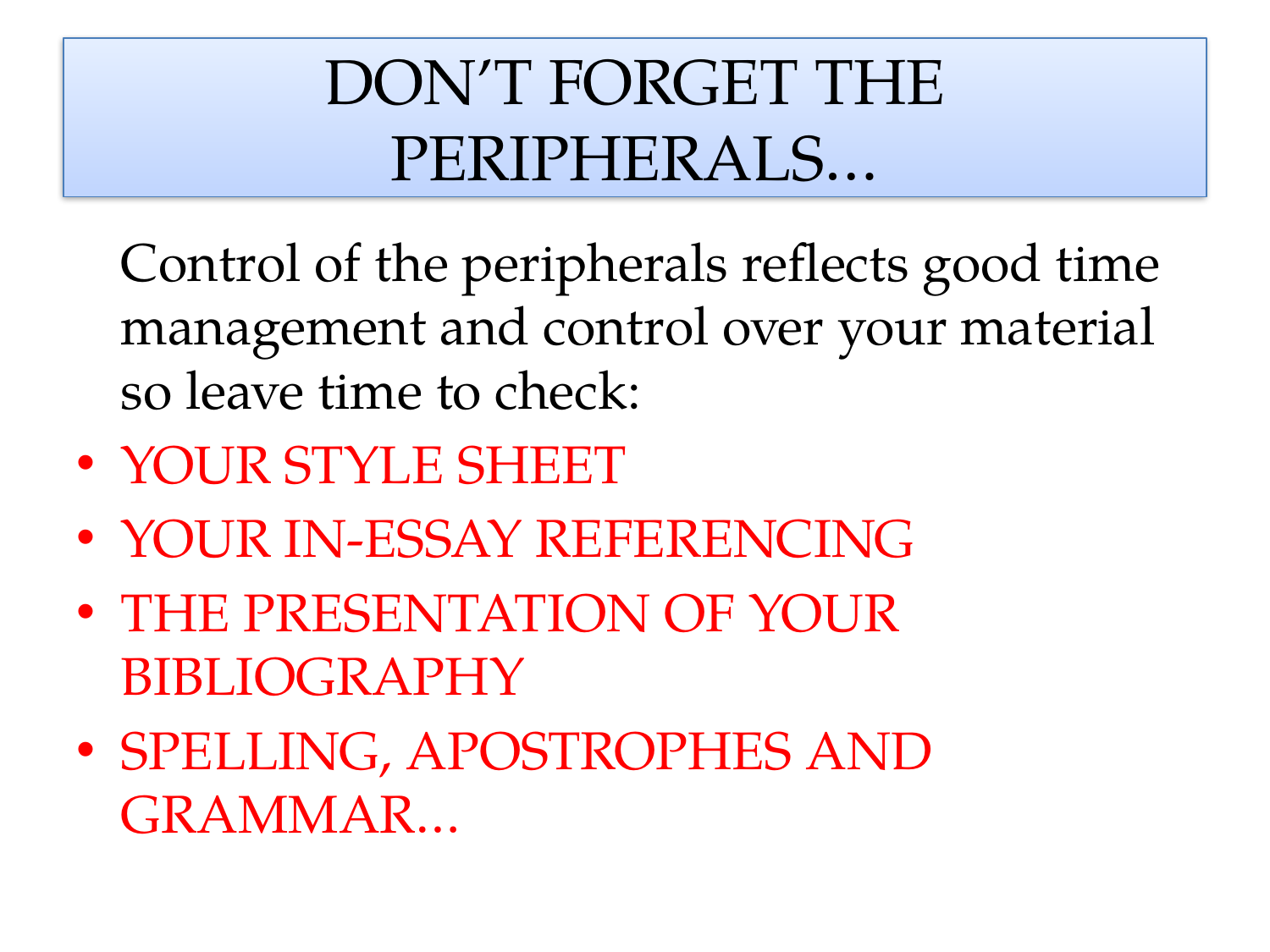

# DON’T FORGET THE PERIPHERALS…
	Control of the peripherals reflects good time management and control over your material so leave time to check:
YOUR STYLE SHEET
YOUR IN-ESSAY REFERENCING
THE PRESENTATION OF YOUR BIBLIOGRAPHY
SPELLING, APOSTROPHES AND GRAMMAR…